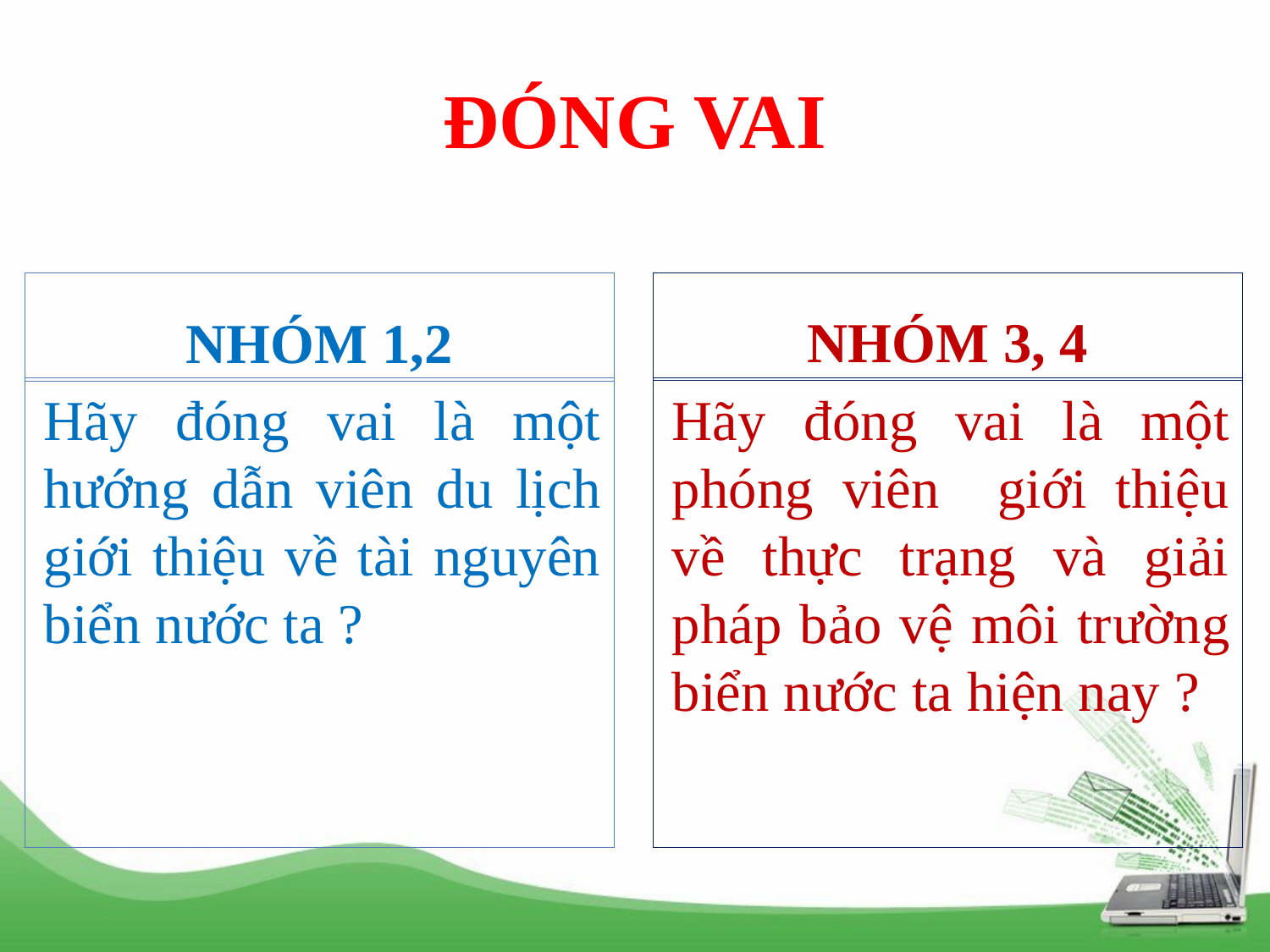

# ĐÓNG VAI
NHÓM 3, 4
NHÓM 1,2
Hãy đóng vai là một phóng viên  giới thiệu về thực trạng và giải pháp bảo vệ môi trường biển nước ta hiện nay ?
Hãy đóng vai là một hướng dẫn viên du lịch giới thiệu về tài nguyên biển nước ta ?